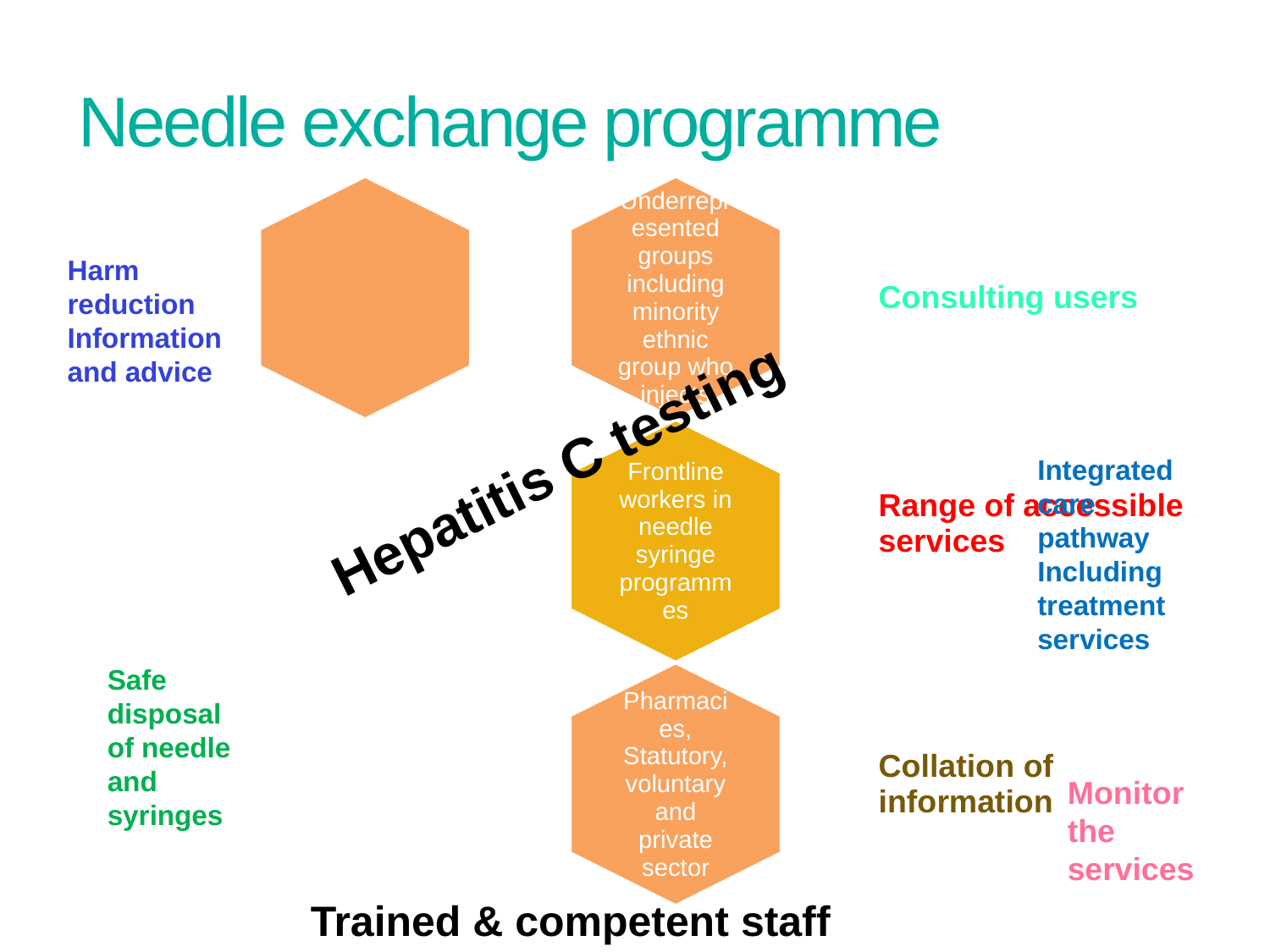

# Needle exchange programme
Underrepresented groups including minority ethnic group who injects
Consulting users
Range of accessible
services
Pharmacies, Statutory, voluntary and private sector
Collation of information
Harm reduction Information and advice
Hepatitis C testing

Integrated care pathway
Including treatment services
Safe disposal of needle and syringes
Monitor the services
Trained & competent staff